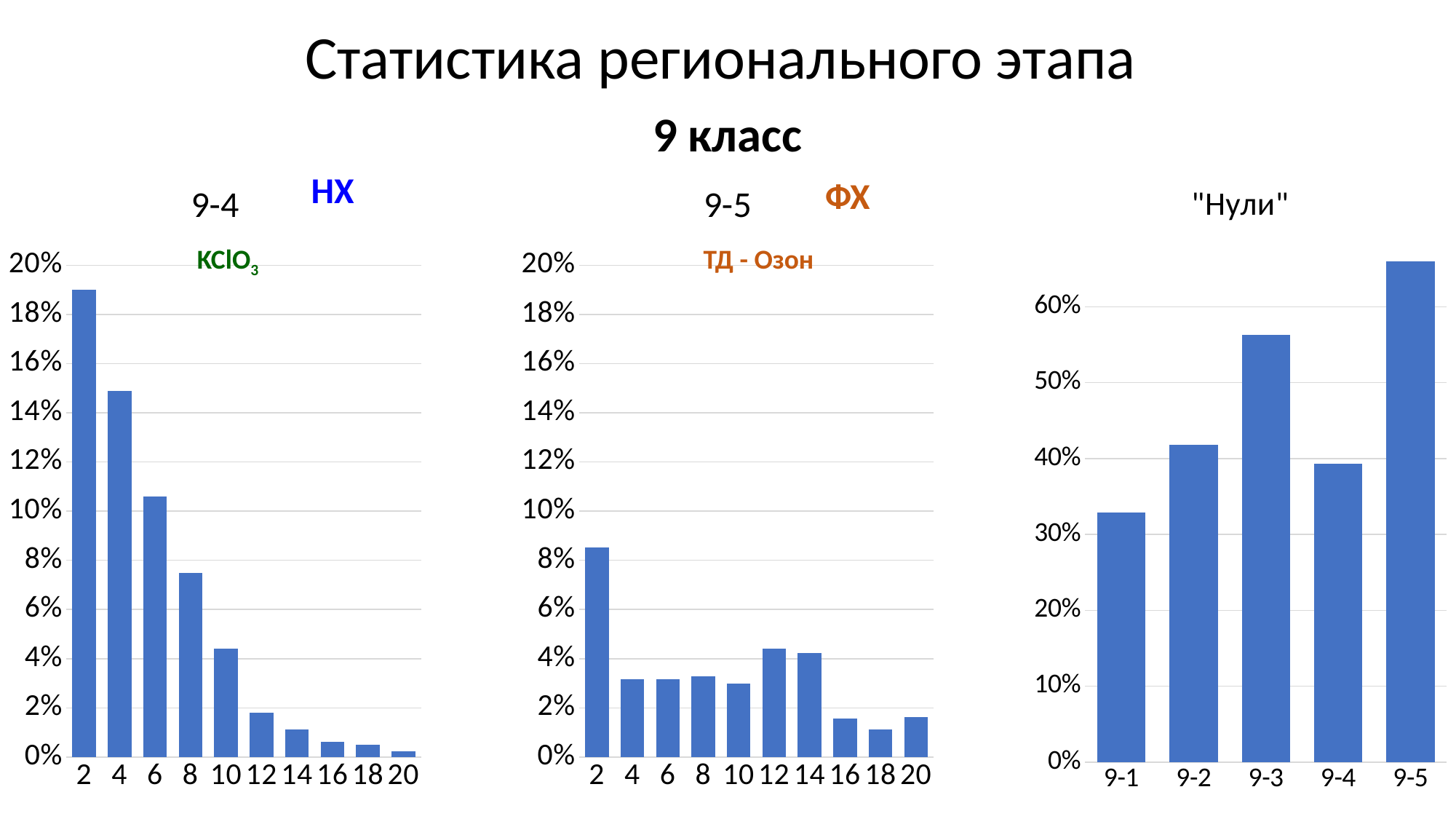

Статистика регионального этапа
9 класс

### Chart: 9-4

| Category |  |
|---|---|
| 2 | 0.18996617812852312 |
| 4 | 0.1488162344983089 |
| 6 | 0.10597519729425028 |
| 8 | 0.07497181510710259 |
| 10 | 0.043968432919954906 |
| 12 | 0.018038331454340473 |
| 14 | 0.011273957158962795 |
| 16 | 0.0062006764374295375 |
| 18 | 0.005073280721533258 |
| 20 | 0.002254791431792559 |

### Chart: 9-5

| Category |  |
|---|---|
| 2 | 0.08511837655016911 |
| 4 | 0.03156708004509583 |
| 6 | 0.03156708004509583 |
| 8 | 0.03269447576099211 |
| 10 | 0.02987598647125141 |
| 12 | 0.043968432919954906 |
| 14 | 0.042277339346110485 |
| 16 | 0.015783540022547914 |
| 18 | 0.011273957158962795 |
| 20 | 0.016347237880496055 |
НХ

### Chart: "Нули"

| Category |  |
|---|---|
| 9-1 | 0.32919954904171367 |
| 9-2 | 0.4182638105975197 |
| 9-3 | 0.5625704622322435 |
| 9-4 | 0.39346110484780156 |
| 9-5 | 0.6595264937993236 |
ФХ
ТД - Озон
KClO3